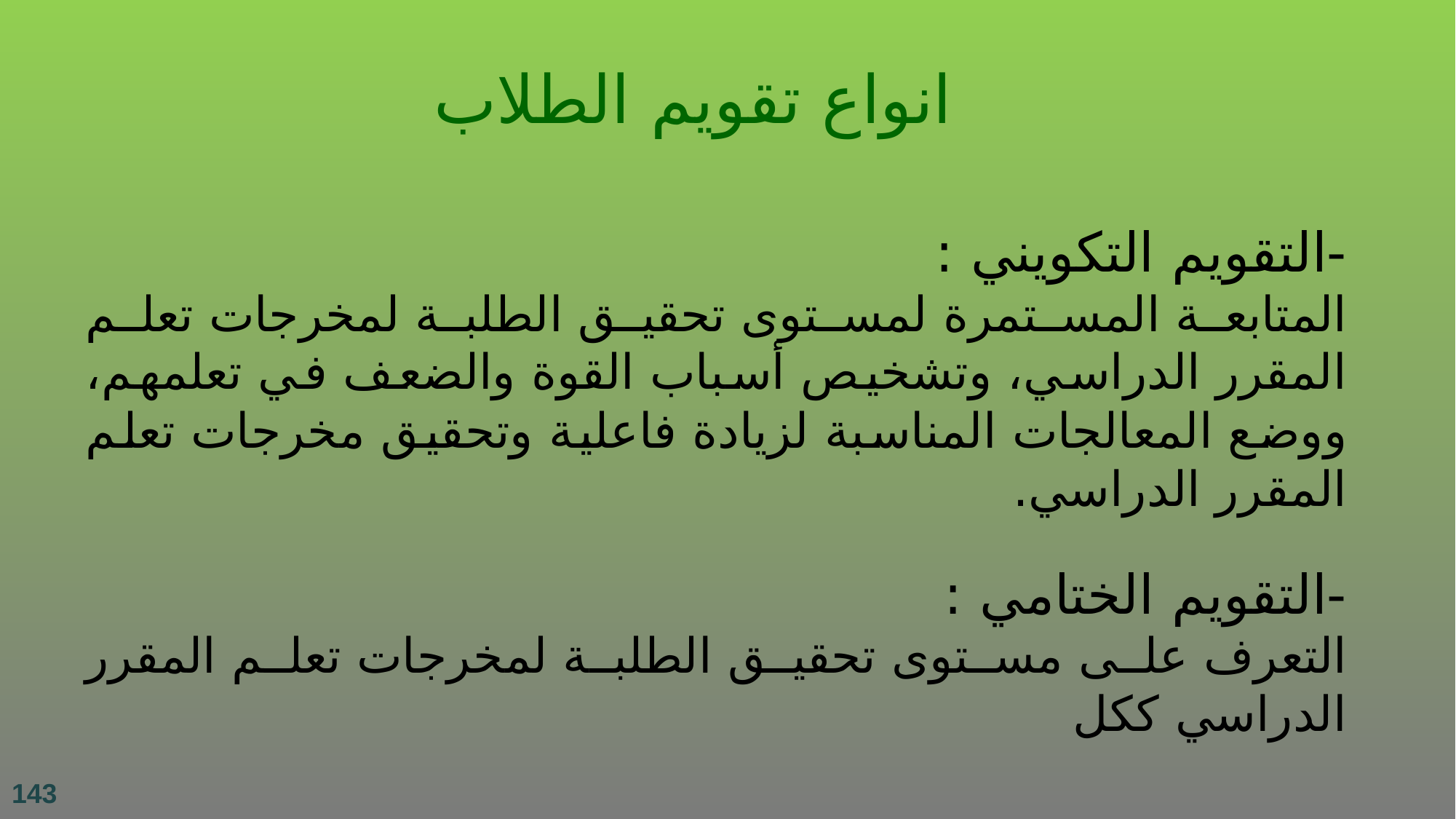

# انواع تقويم الطلاب
-التقويم التكويني :
المتابعة المستمرة لمستوى تحقيق الطلبة لمخرجات تعلم المقرر الدراسي، وتشخيص أسباب القوة والضعف في تعلمهم، ووضع المعالجات المناسبة لزيادة فاعلية وتحقيق مخرجات تعلم المقرر الدراسي.

-التقويم الختامي :
التعرف على مستوى تحقيق الطلبة لمخرجات تعلم المقرر الدراسي ككل
143